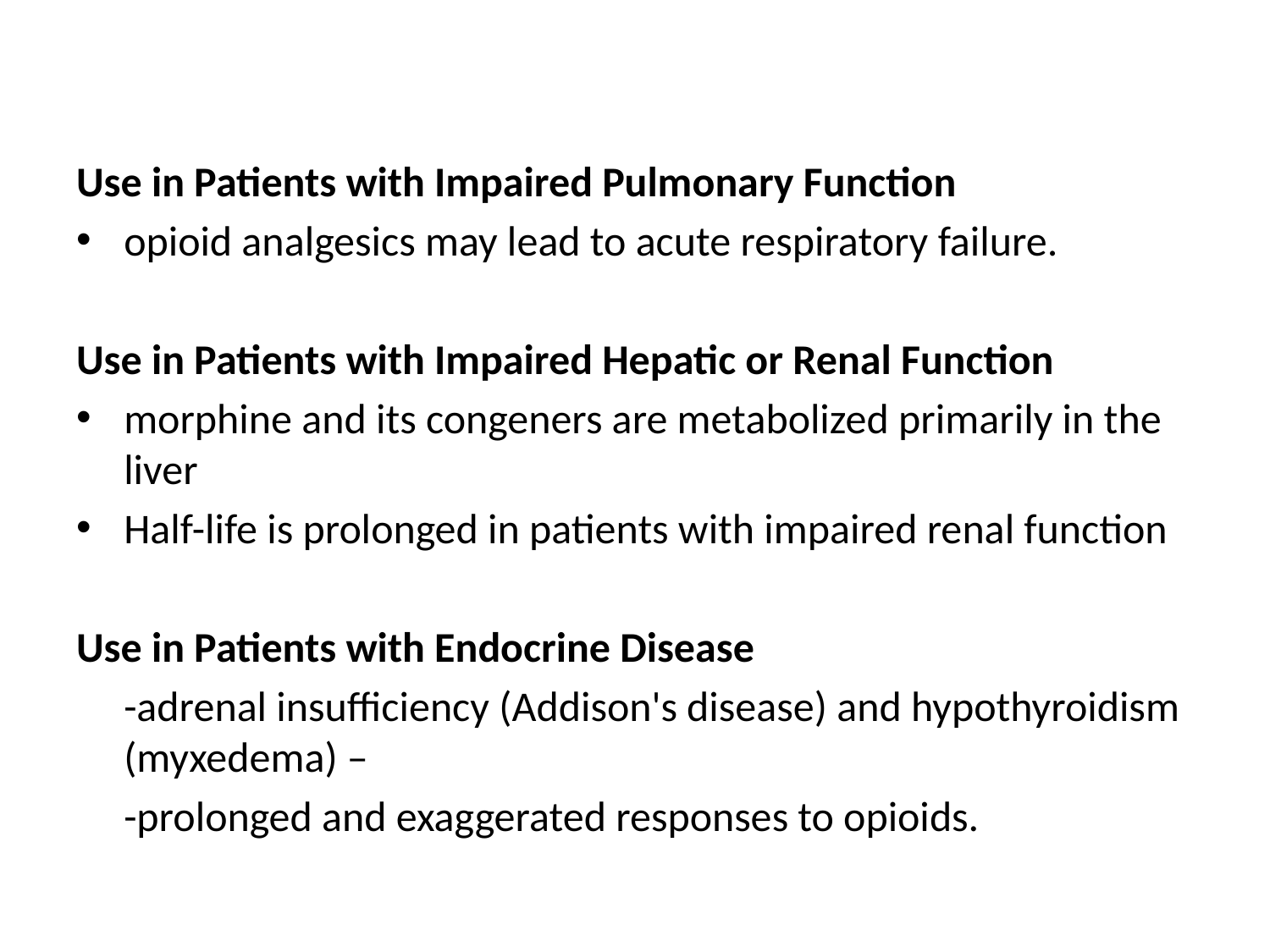

#
Use in Patients with Impaired Pulmonary Function
opioid analgesics may lead to acute respiratory failure.

Use in Patients with Impaired Hepatic or Renal Function
morphine and its congeners are metabolized primarily in the liver
Half-life is prolonged in patients with impaired renal function

Use in Patients with Endocrine Disease
	-adrenal insufficiency (Addison's disease) and hypothyroidism (myxedema) –
	-prolonged and exaggerated responses to opioids.